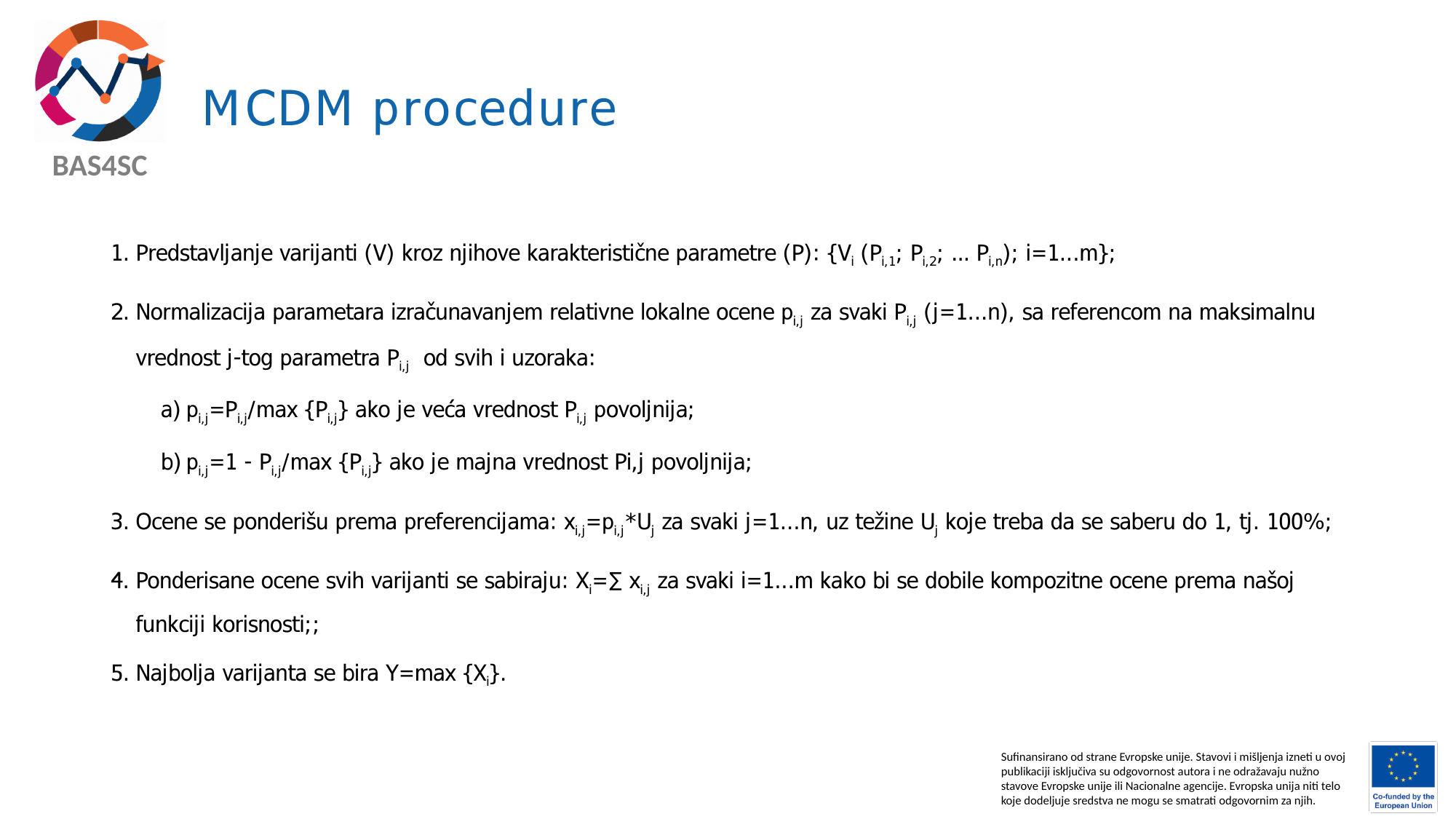

# MCDM procedure
Predstavljanje varijanti (V) kroz njihove karakteristične parametre (P): {Vi (Pi,1; Pi,2; … Pi,n); i=1...m};
Normalizacija parametara izračunavanjem relativne lokalne ocene pi,j za svaki Pi,j (j=1...n), sa referencom na maksimalnu vrednost j-tog parametra Pi,j  od svih i uzoraka:
pi,j=Pi,j/max {Pi,j} ako je veća vrednost Pi,j povoljnija;
pi,j=1 - Pi,j/max {Pi,j} ako je majna vrednost Pi,j povoljnija;
Ocene se ponderišu prema preferencijama: xi,j=pi,j*Uj za svaki j=1...n, uz težine Uj koje treba da se saberu do 1, tj. 100%;
Ponderisane ocene svih varijanti se sabiraju: Xi=∑ xi,j za svaki i=1...m kako bi se dobile kompozitne ocene prema našoj funkciji korisnosti;;
Najbolja varijanta se bira Y=max {Xi}.